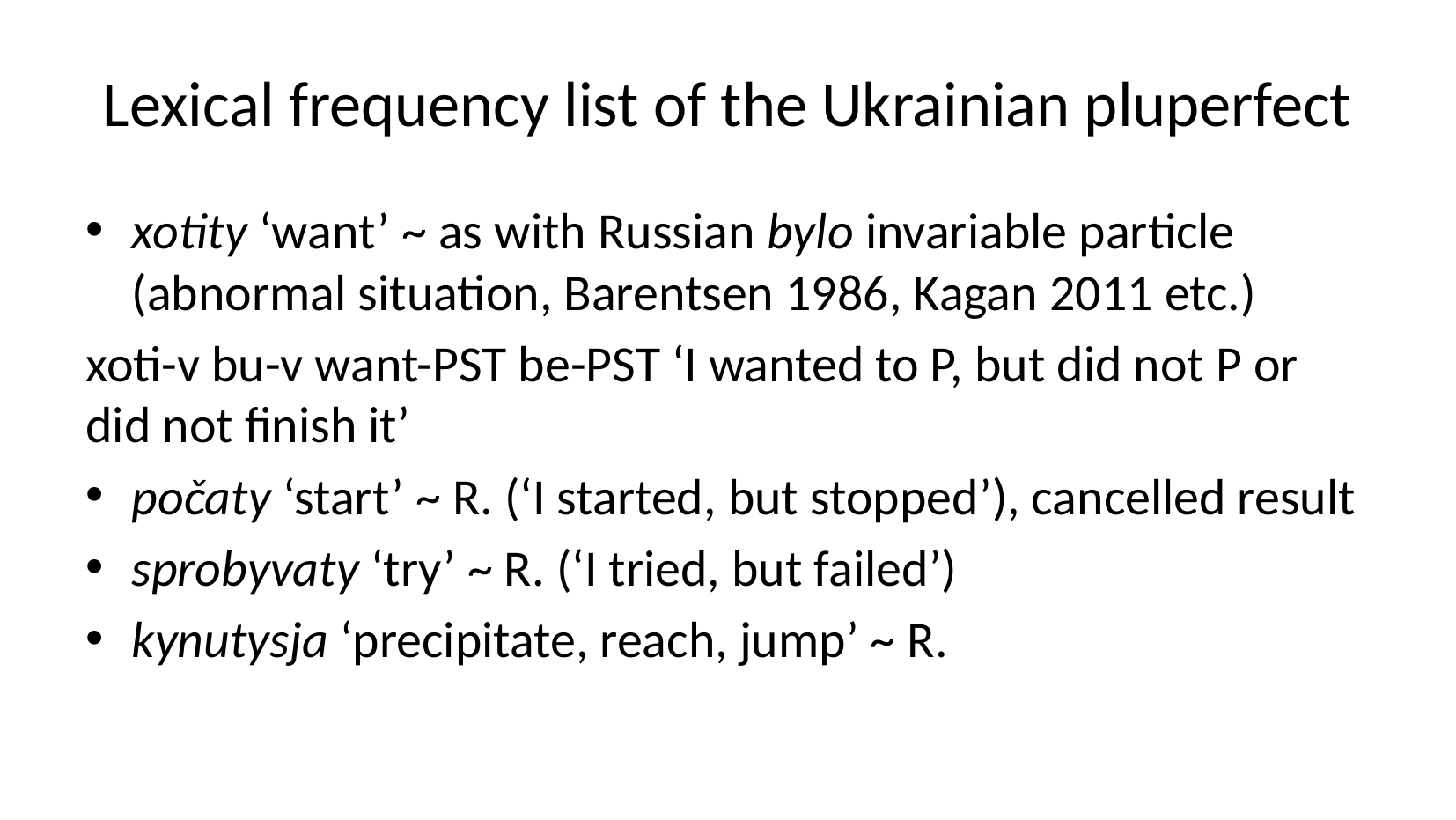

Lexical frequency list of the Ukrainian pluperfect
xotity ‘want’ ~ as with Russian bylo invariable particle (abnormal situation, Barentsen 1986, Kagan 2011 etc.)
xoti-v bu-v want-PST be-PST ‘I wanted to P, but did not P or did not finish it’
počaty ‘start’ ~ R. (‘I started, but stopped’), cancelled result
sprobyvaty ‘try’ ~ R. (‘I tried, but failed’)
kynutysja ‘precipitate, reach, jump’ ~ R.